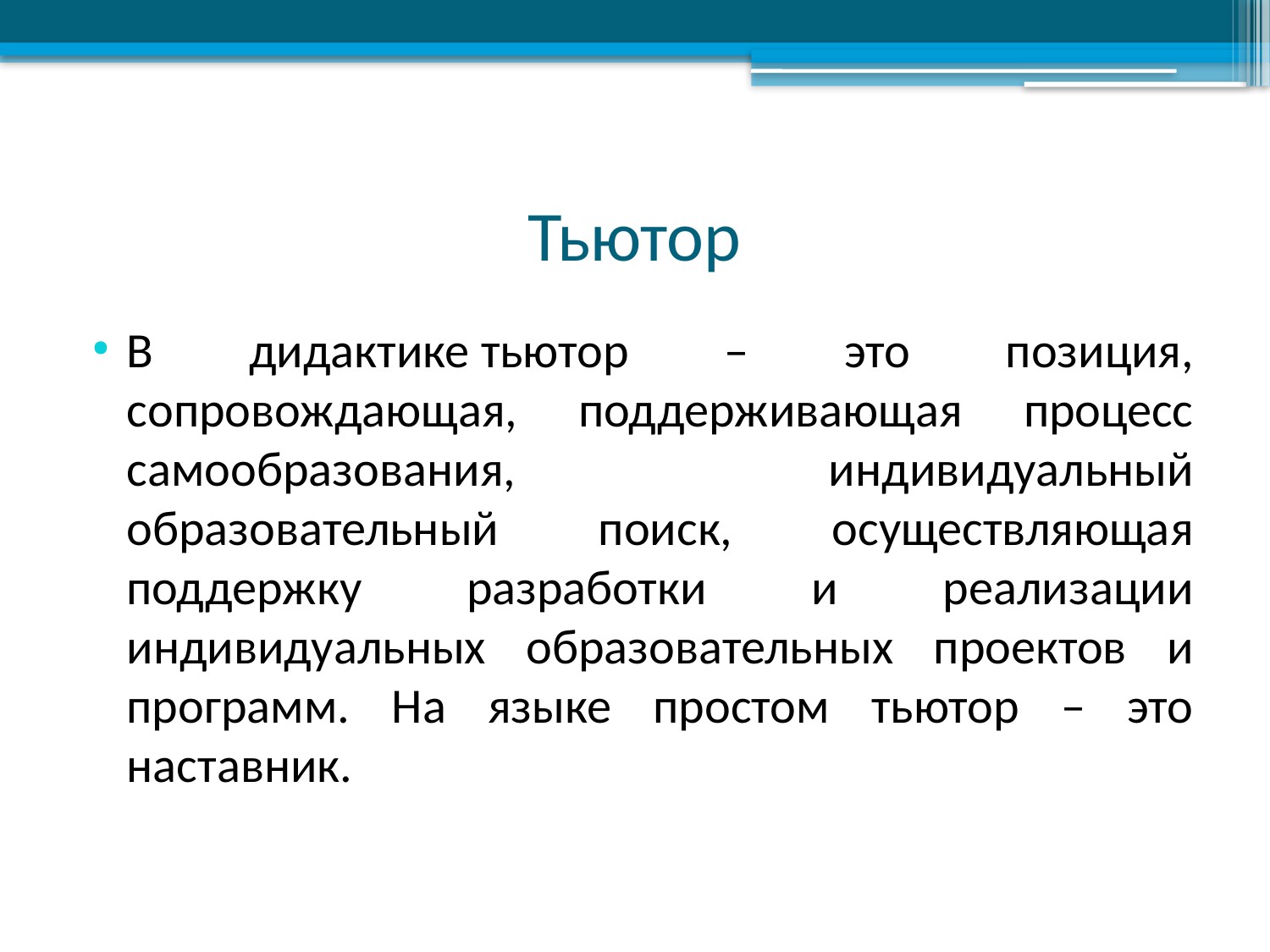

# Тьютор
В дидактике тьютор – это позиция, сопровождающая, поддерживающая процесс самообразования, индивидуальный образовательный поиск, осуществляющая поддержку разработки и реализации индивидуальных образовательных проектов и программ. На языке простом тьютор – это наставник.